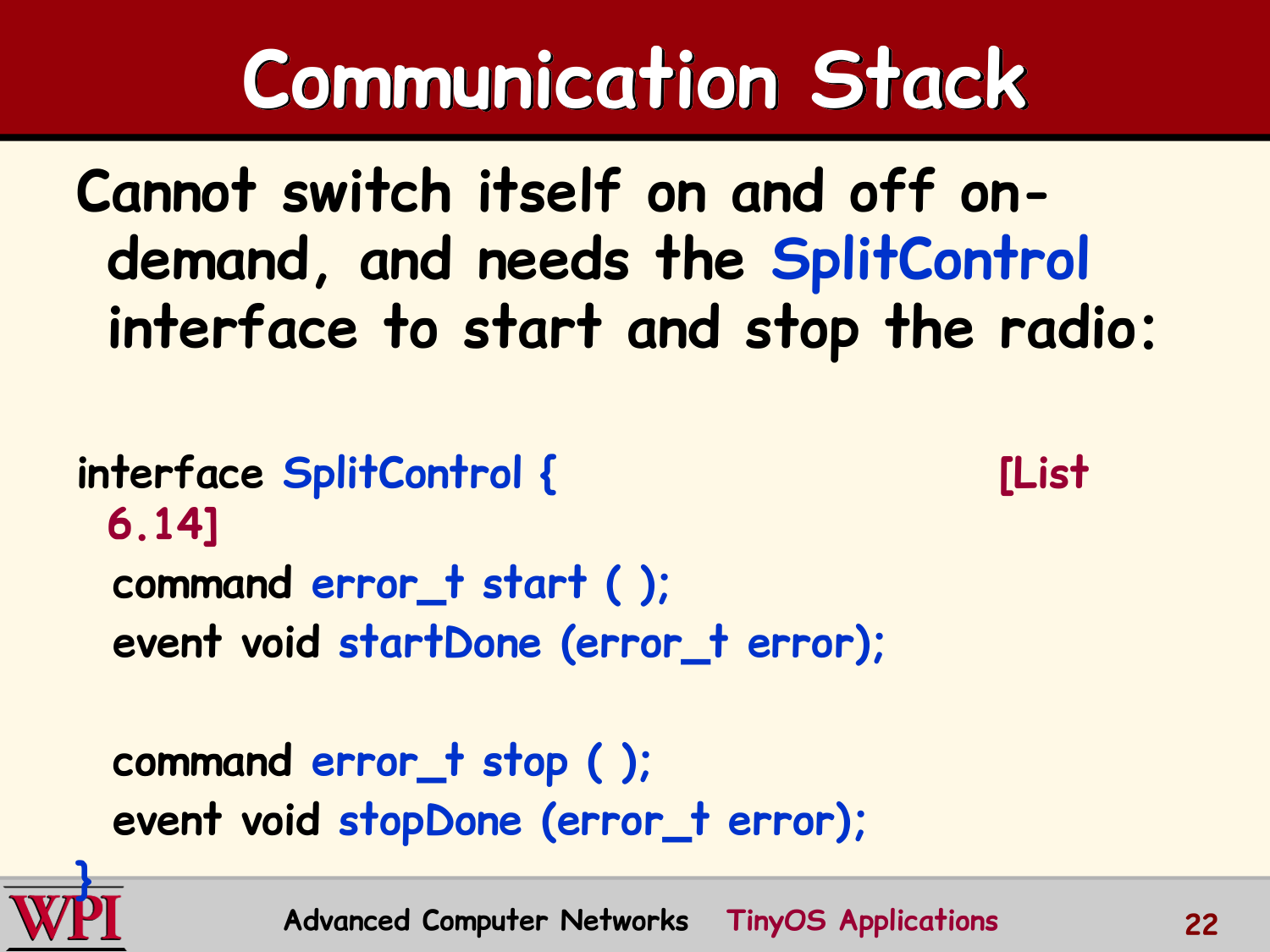

# Communication Stack
Cannot switch itself on and off on-demand, and needs the SplitControl interface to start and stop the radio:

interface SplitControl {			       [List 6.14]
  command error_t start ( );
  event void startDone (error_t error);

  command error_t stop ( );
  event void stopDone (error_t error);
}
Advanced Computer Networks   TinyOS Applications
22